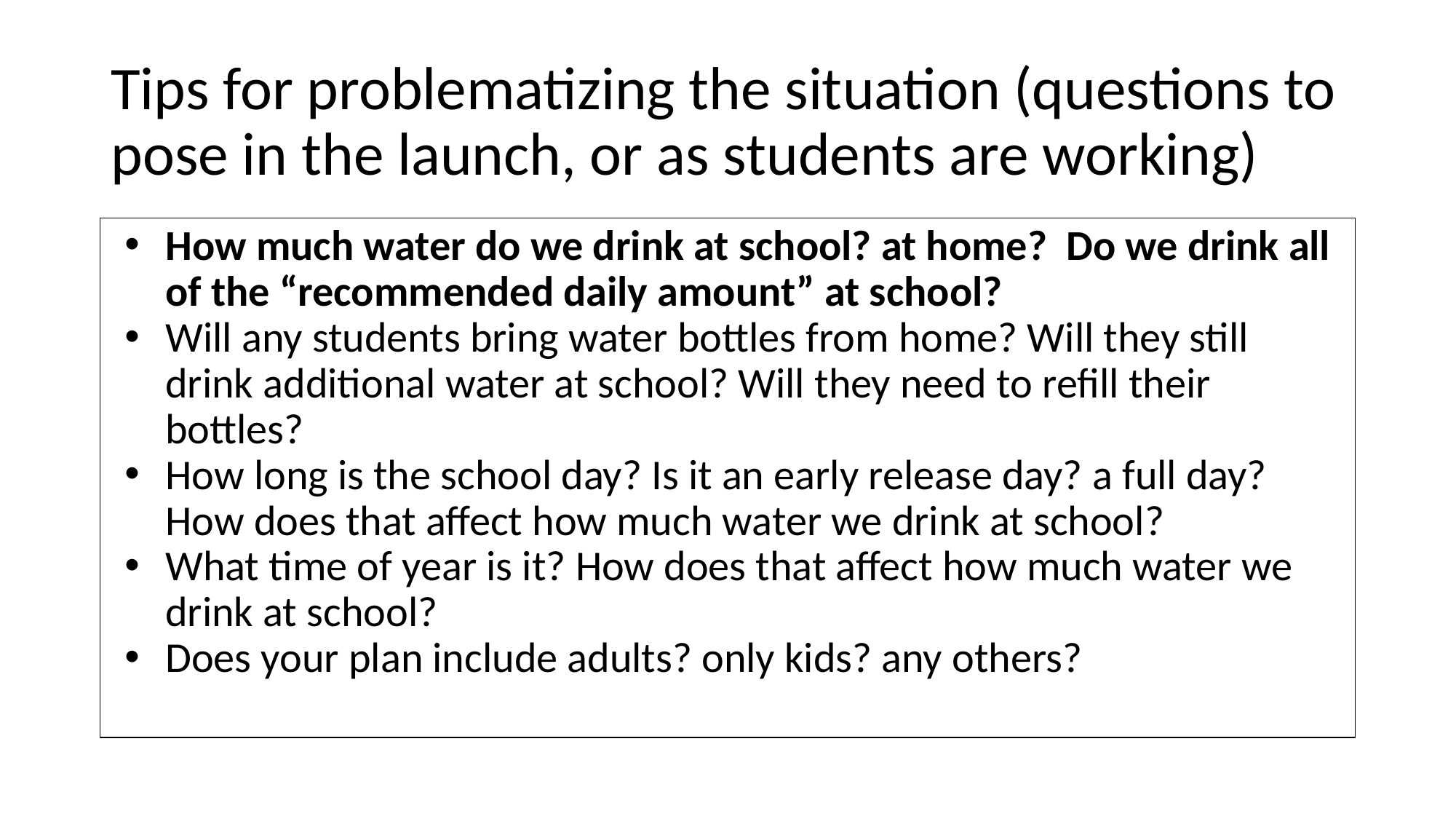

# Tips for problematizing the situation (questions to pose in the launch, or as students are working)
How much water do we drink at school? at home?  Do we drink all of the “recommended daily amount” at school?
Will any students bring water bottles from home? Will they still drink additional water at school? Will they need to refill their bottles?
How long is the school day? Is it an early release day? a full day? How does that affect how much water we drink at school?
What time of year is it? How does that affect how much water we drink at school?
Does your plan include adults? only kids? any others?